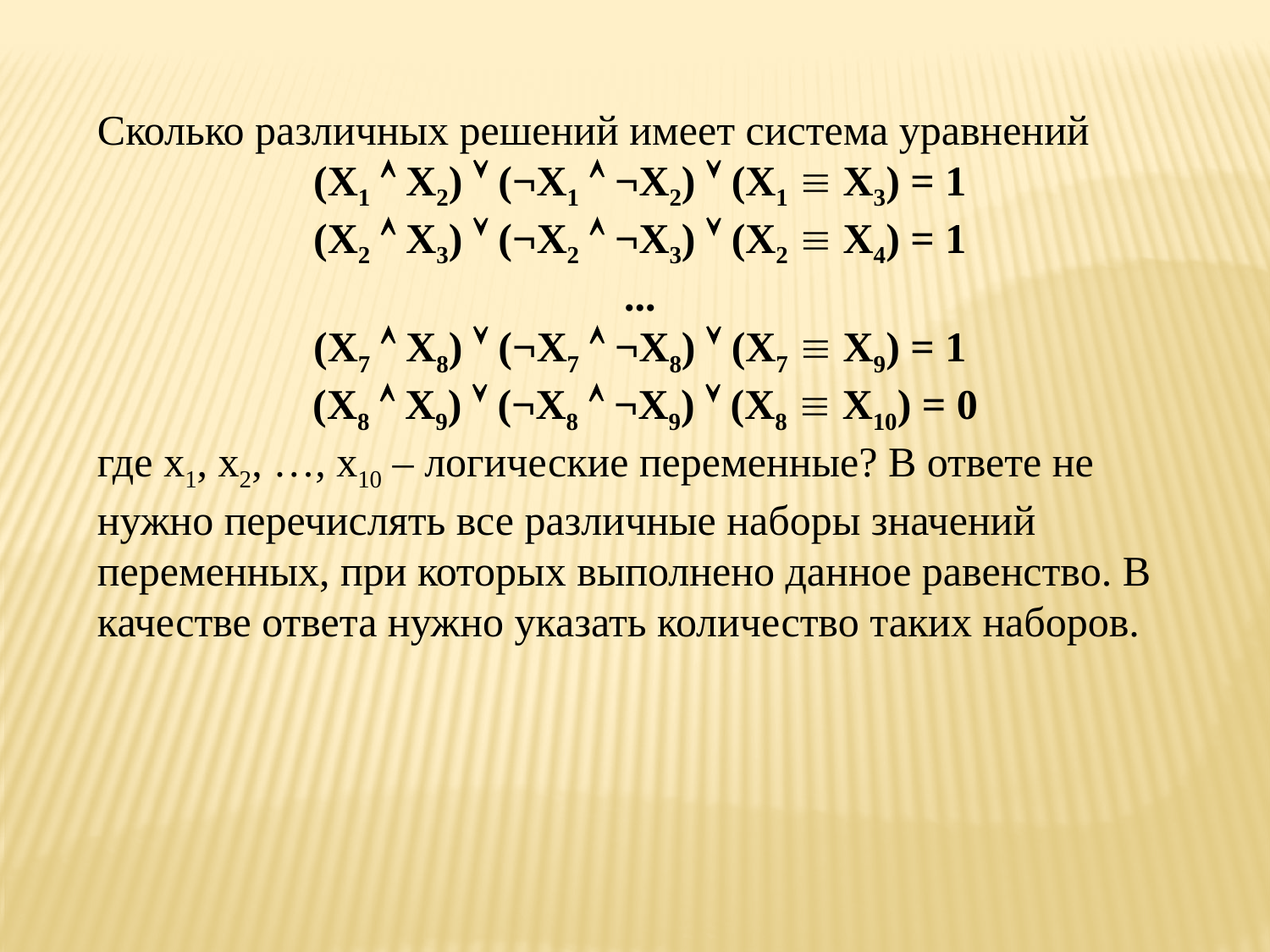

Сколько различных решений имеет система уравнений
(X1 ∧ X2) ∨ (¬X1 ∧ ¬X2) ∨ (X1 ≡ X3) = 1
(X2 ∧ X3) ∨ (¬X2 ∧ ¬X3) ∨ (X2 ≡ X4) = 1
...
(X7 ∧ X8) ∨ (¬X7 ∧ ¬X8) ∨ (X7 ≡ X9) = 1
 (X8 ∧ X9) ∨ (¬X8 ∧ ¬X9) ∨ (X8 ≡ X10) = 0
где x1, x2, …, x10 – логические переменные? В ответе не нужно перечислять все различные наборы значений переменных, при которых выполнено данное равенство. В качестве ответа нужно указать количество таких наборов.